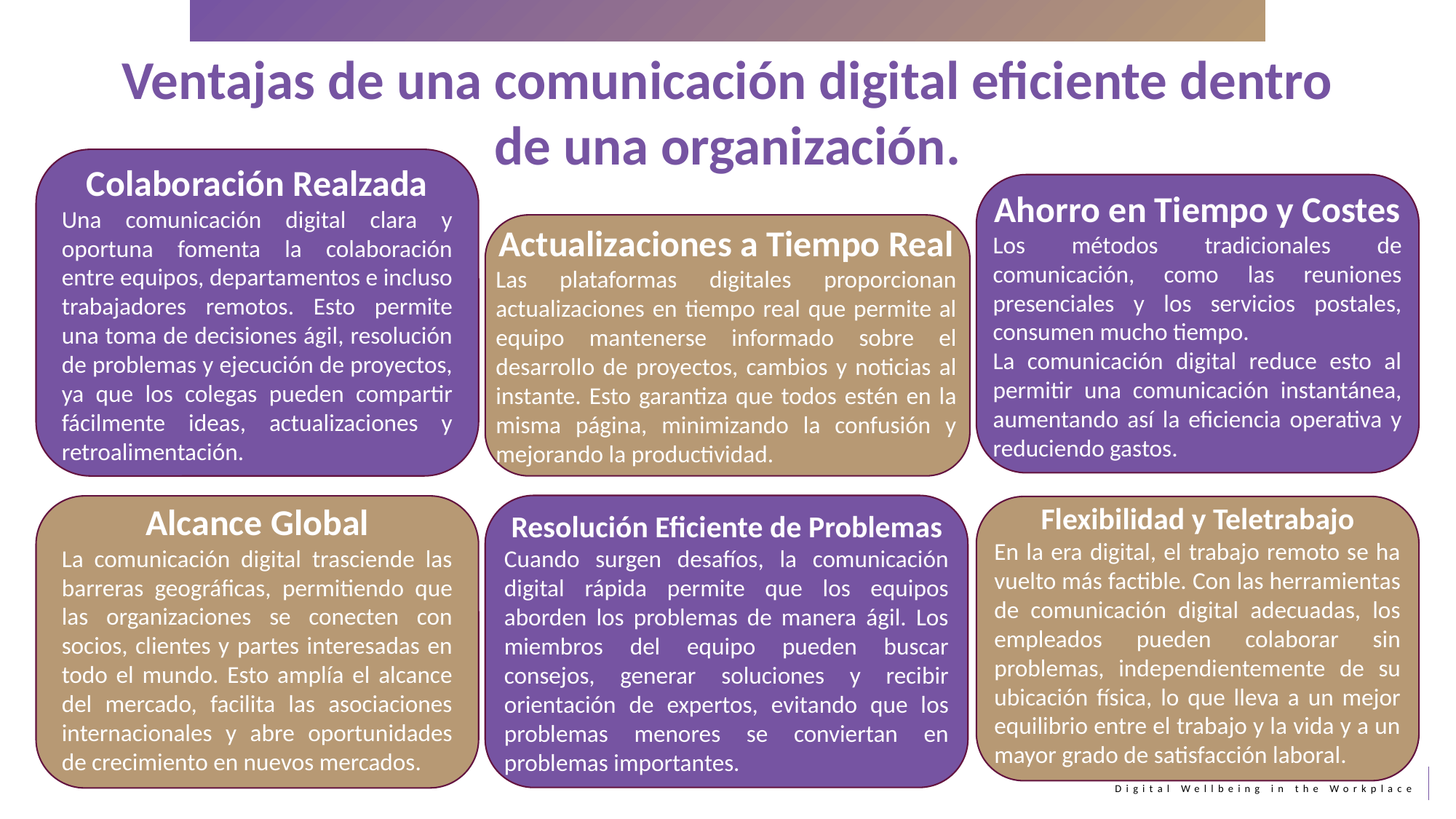

Ventajas de una comunicación digital eficiente dentro de una organización.

Colaboración Realzada
Una comunicación digital clara y oportuna fomenta la colaboración entre equipos, departamentos e incluso trabajadores remotos. Esto permite una toma de decisiones ágil, resolución de problemas y ejecución de proyectos, ya que los colegas pueden compartir fácilmente ideas, actualizaciones y retroalimentación.

Ahorro en Tiempo y Costes
Los métodos tradicionales de comunicación, como las reuniones presenciales y los servicios postales, consumen mucho tiempo.
La comunicación digital reduce esto al permitir una comunicación instantánea, aumentando así la eficiencia operativa y reduciendo gastos.
Actualizaciones a Tiempo Real
Las plataformas digitales proporcionan actualizaciones en tiempo real que permite al equipo mantenerse informado sobre el desarrollo de proyectos, cambios y noticias al instante. Esto garantiza que todos estén en la misma página, minimizando la confusión y mejorando la productividad.

Alcance Global
La comunicación digital trasciende las barreras geográficas, permitiendo que las organizaciones se conecten con socios, clientes y partes interesadas en todo el mundo. Esto amplía el alcance del mercado, facilita las asociaciones internacionales y abre oportunidades de crecimiento en nuevos mercados.

Resolución Eficiente de Problemas
Cuando surgen desafíos, la comunicación digital rápida permite que los equipos aborden los problemas de manera ágil. Los miembros del equipo pueden buscar consejos, generar soluciones y recibir orientación de expertos, evitando que los problemas menores se conviertan en problemas importantes.

Flexibilidad y Teletrabajo
En la era digital, el trabajo remoto se ha vuelto más factible. Con las herramientas de comunicación digital adecuadas, los empleados pueden colaborar sin problemas, independientemente de su ubicación física, lo que lleva a un mejor equilibrio entre el trabajo y la vida y a un mayor grado de satisfacción laboral.